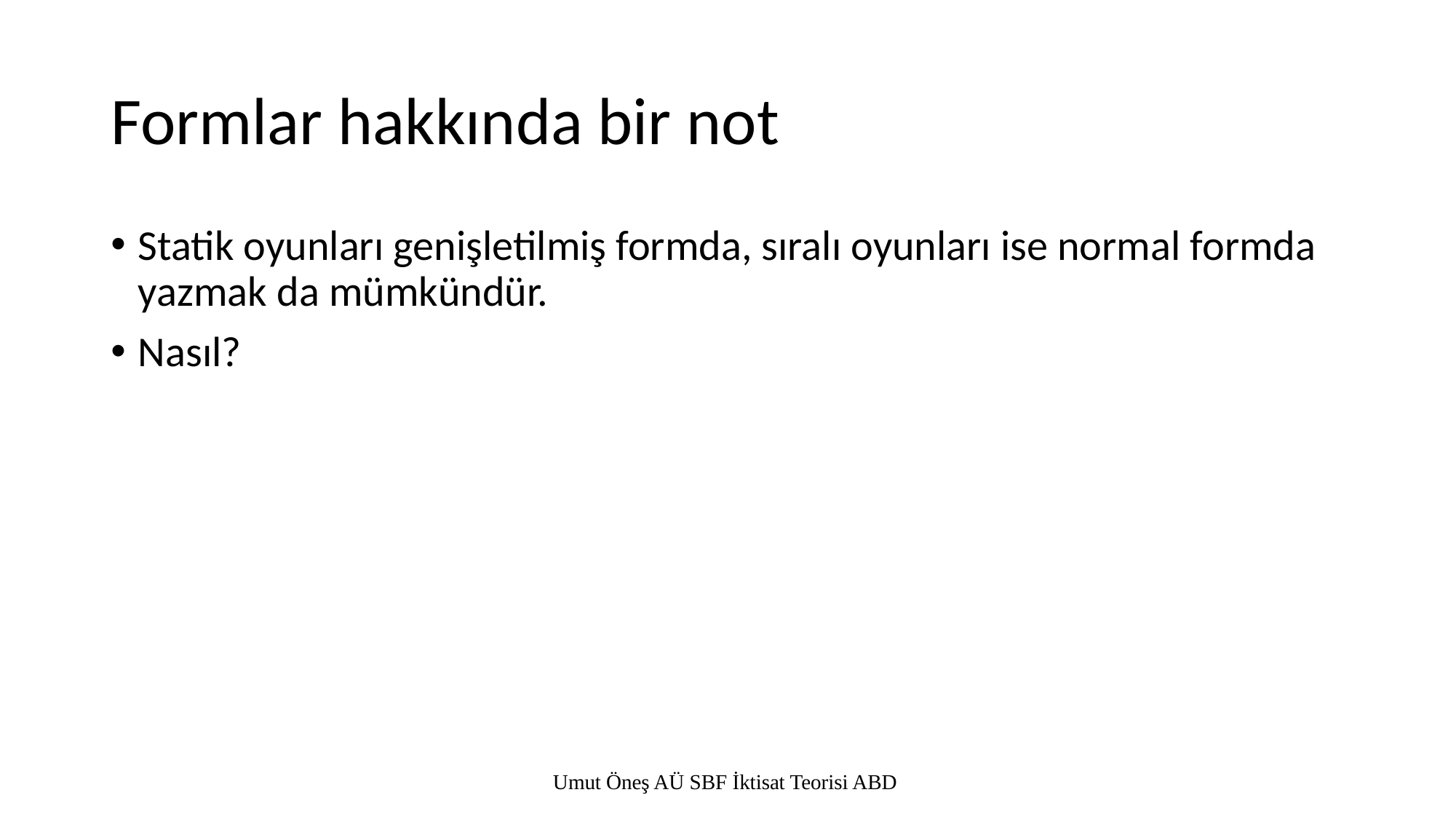

# Formlar hakkında bir not
Statik oyunları genişletilmiş formda, sıralı oyunları ise normal formda yazmak da mümkündür.
Nasıl?
Umut Öneş AÜ SBF İktisat Teorisi ABD